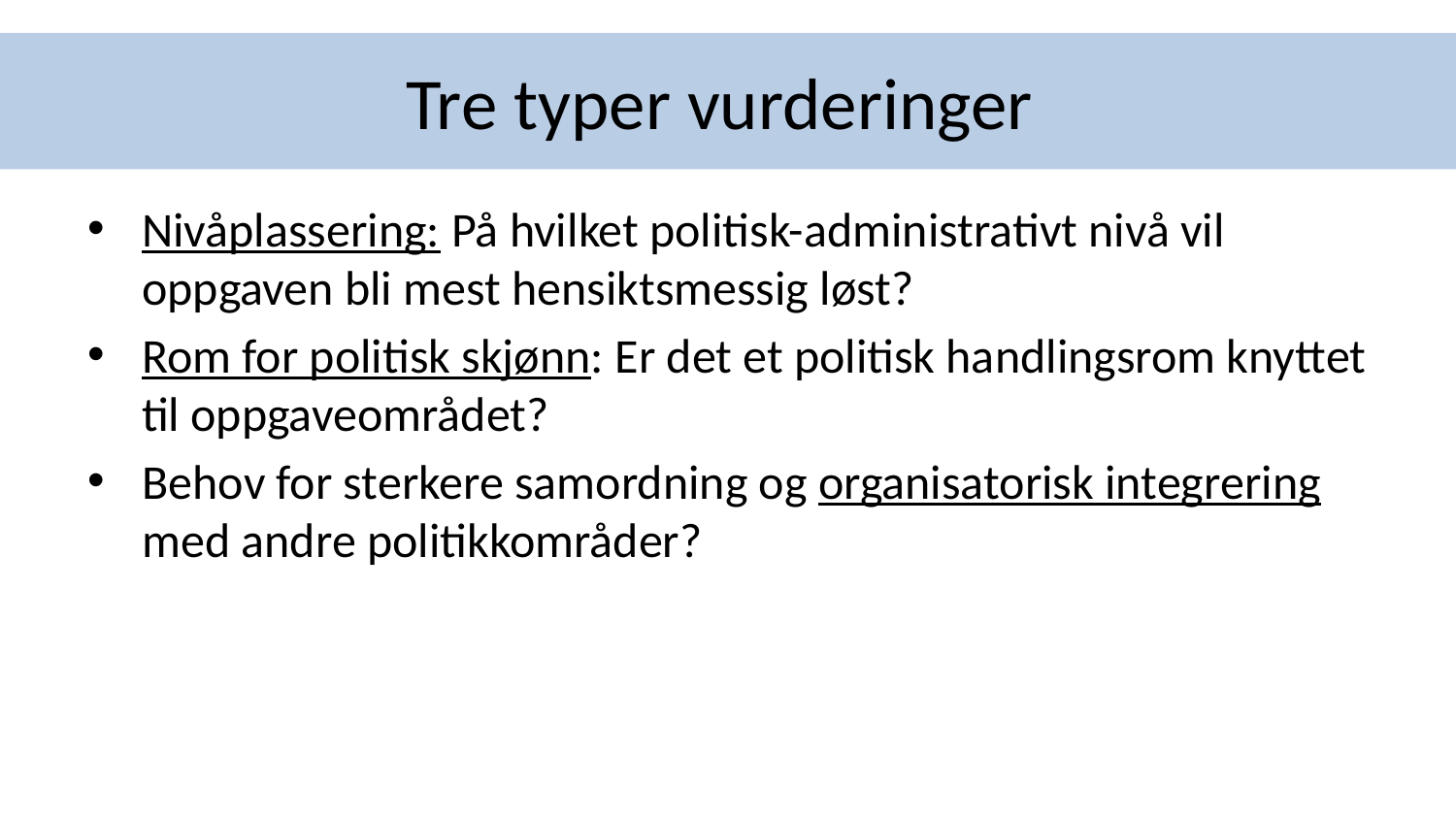

# Tre typer vurderinger
Nivåplassering: På hvilket politisk-administrativt nivå vil oppgaven bli mest hensiktsmessig løst?
Rom for politisk skjønn: Er det et politisk handlingsrom knyttet til oppgaveområdet?
Behov for sterkere samordning og organisatorisk integrering med andre politikkområder?